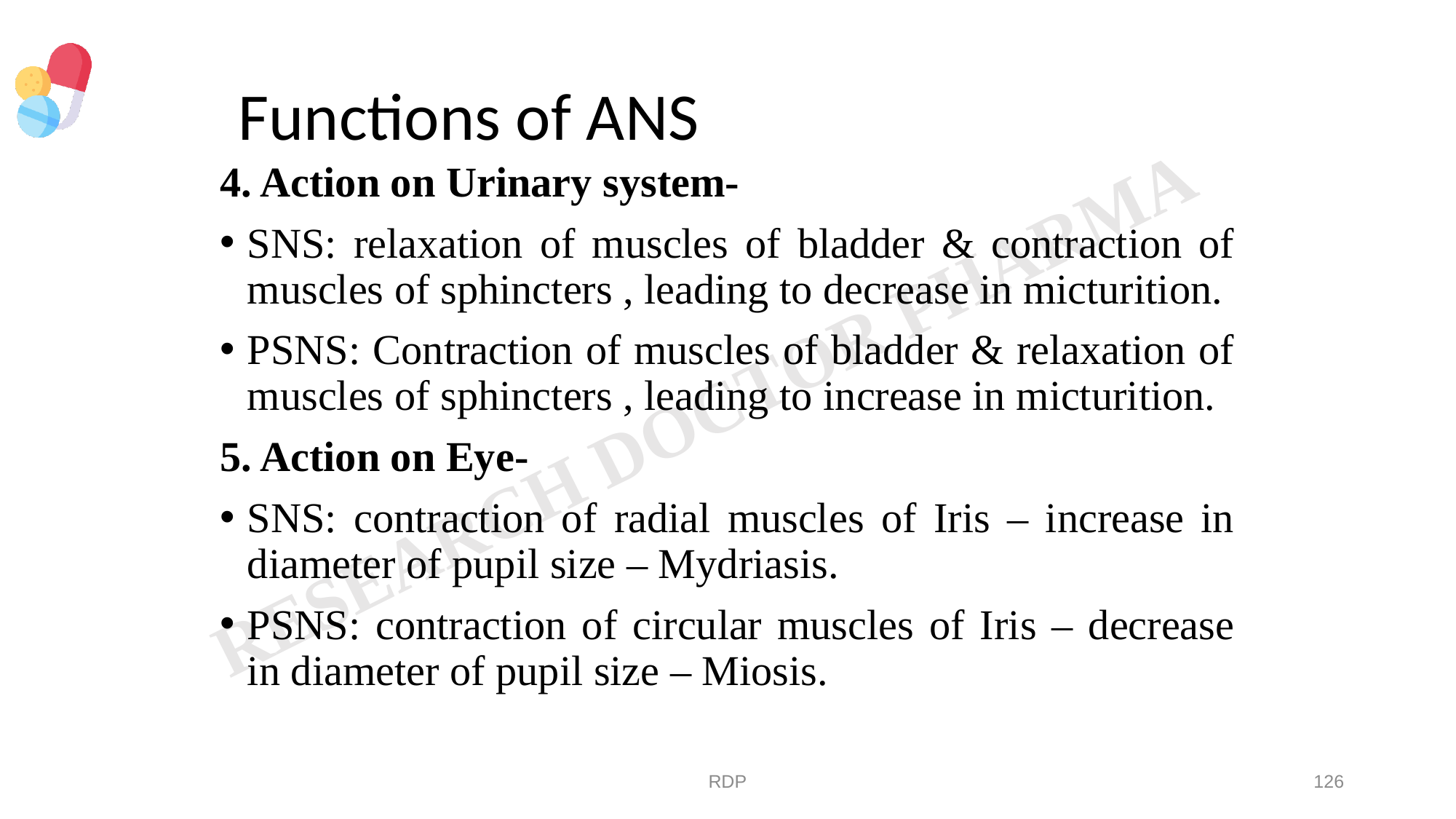

# Functions of ANS
4. Action on Urinary system-
SNS: relaxation of muscles of bladder & contraction of muscles of sphincters , leading to decrease in micturition.
PSNS: Contraction of muscles of bladder & relaxation of muscles of sphincters , leading to increase in micturition.
5. Action on Eye-
SNS: contraction of radial muscles of Iris – increase in diameter of pupil size – Mydriasis.
PSNS: contraction of circular muscles of Iris – decrease in diameter of pupil size – Miosis.

RDP
126